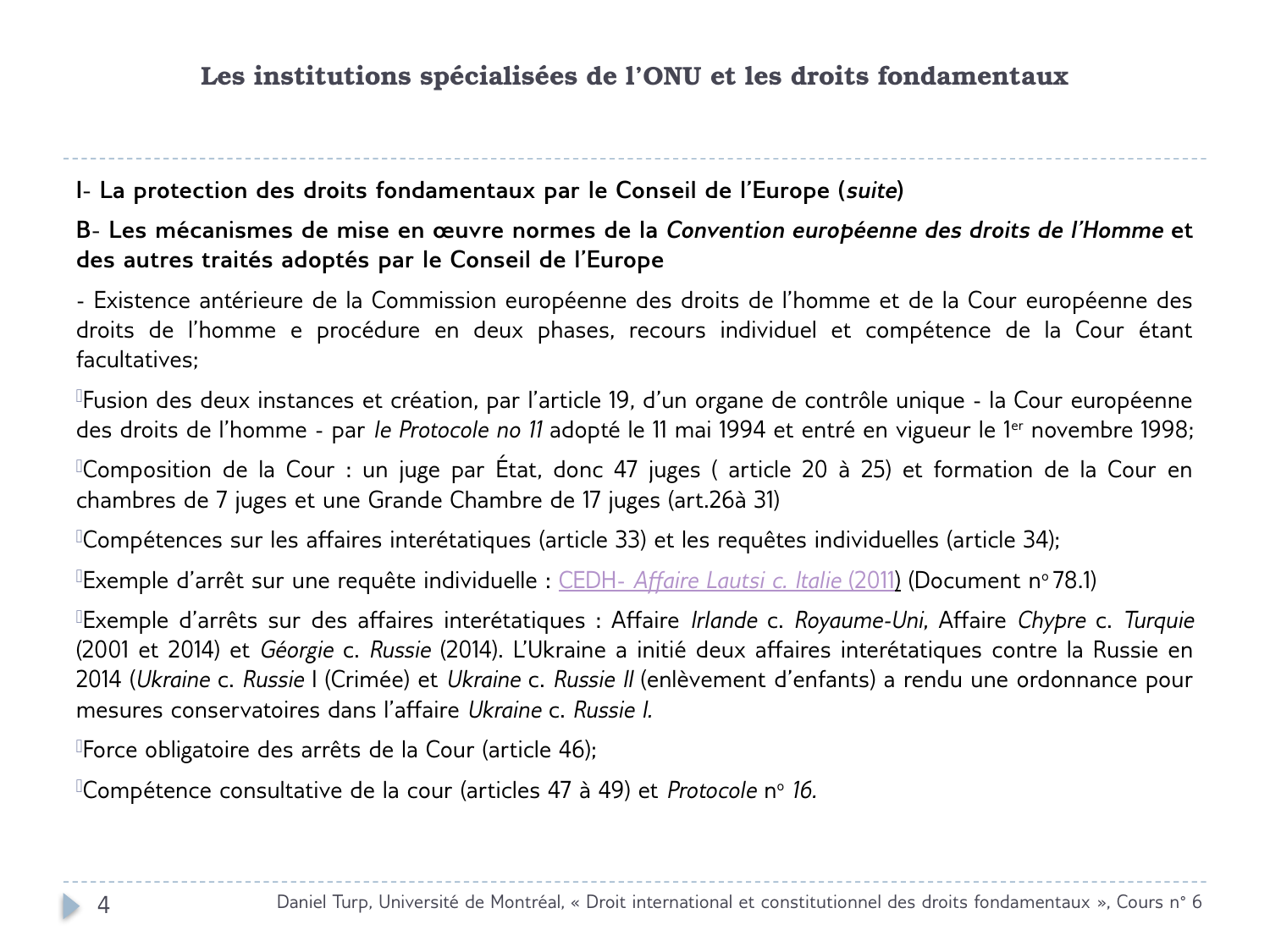

# Les institutions spécialisées de l’ONU et les droits fondamentaux

I- La protection des droits fondamentaux par le Conseil de l’Europe (suite)
B- Les mécanismes de mise en œuvre normes de la Convention européenne des droits de l’Homme et des autres traités adoptés par le Conseil de l’Europe
- Existence antérieure de la Commission européenne des droits de l’homme et de la Cour européenne des droits de l’homme e procédure en deux phases, recours individuel et compétence de la Cour étant facultatives;
Fusion des deux instances et création, par l’article 19, d’un organe de contrôle unique - la Cour européenne des droits de l’homme - par le Protocole no 11 adopté le 11 mai 1994 et entré en vigueur le 1er novembre 1998;
Composition de la Cour : un juge par État, donc 47 juges ( article 20 à 25) et formation de la Cour en chambres de 7 juges et une Grande Chambre de 17 juges (art.26à 31)
Compétences sur les affaires interétatiques (article 33) et les requêtes individuelles (article 34);
Exemple d’arrêt sur une requête individuelle : CEDH- Affaire Lautsi c. Italie (2011) (Document no 78.1)
Exemple d’arrêts sur des affaires interétatiques : Affaire Irlande c. Royaume-Uni, Affaire Chypre c. Turquie (2001 et 2014) et Géorgie c. Russie (2014). L’Ukraine a initié deux affaires interétatiques contre la Russie en 2014 (Ukraine c. Russie I (Crimée) et Ukraine c. Russie II (enlèvement d’enfants) a rendu une ordonnance pour mesures conservatoires dans l’affaire Ukraine c. Russie I.
Force obligatoire des arrêts de la Cour (article 46);
Compétence consultative de la cour (articles 47 à 49) et Protocole no 16.
Daniel Turp, Université de Montréal, « Droit international et constitutionnel des droits fondamentaux », Cours n° 6
4